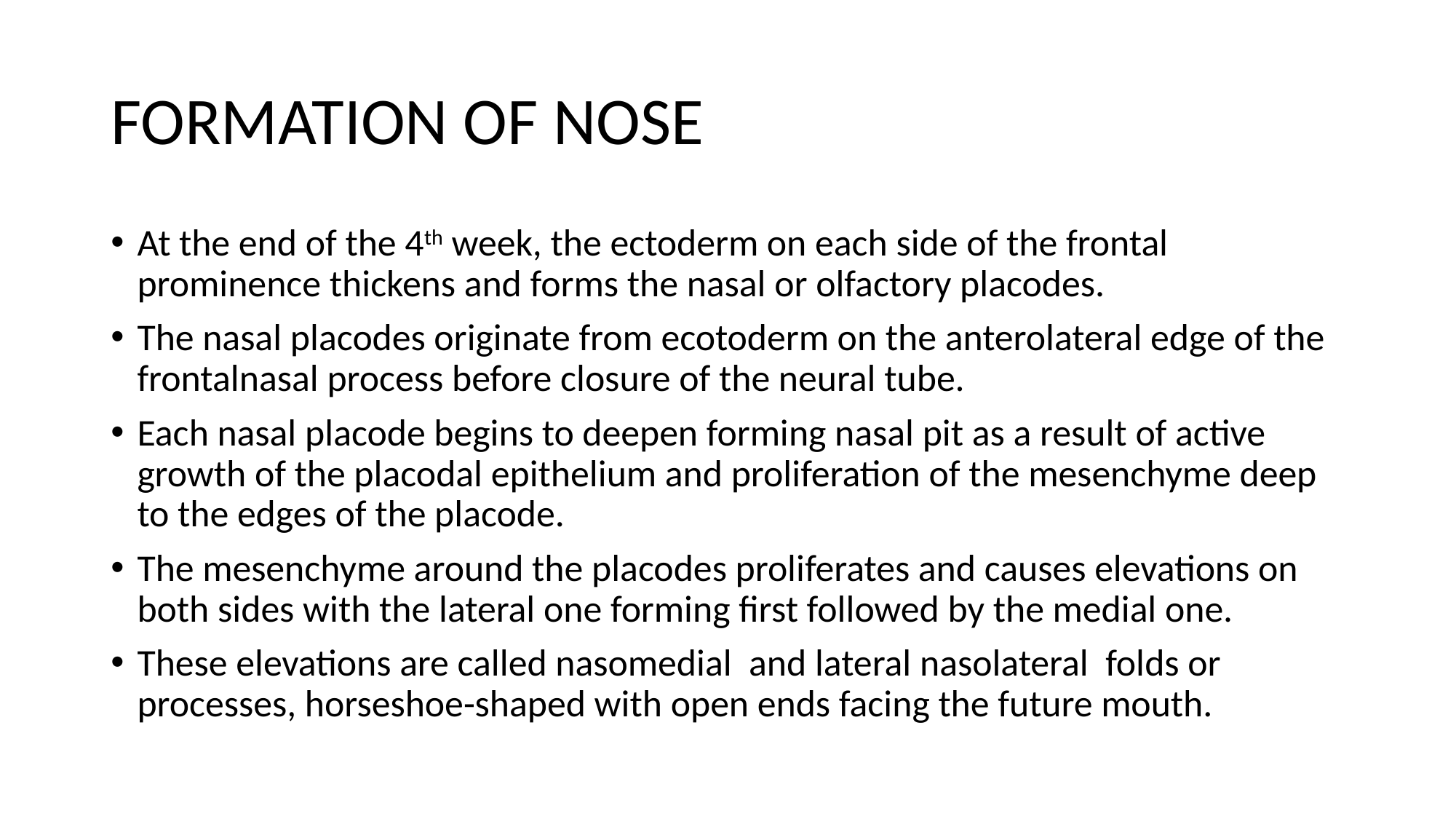

# FORMATION OF NOSE
At the end of the 4th week, the ectoderm on each side of the frontal prominence thickens and forms the nasal or olfactory placodes.
The nasal placodes originate from ecotoderm on the anterolateral edge of the frontalnasal process before closure of the neural tube.
Each nasal placode begins to deepen forming nasal pit as a result of active growth of the placodal epithelium and proliferation of the mesenchyme deep to the edges of the placode.
The mesenchyme around the placodes proliferates and causes elevations on both sides with the lateral one forming first followed by the medial one.
These elevations are called nasomedial  and lateral nasolateral  folds or processes, horseshoe-shaped with open ends facing the future mouth.